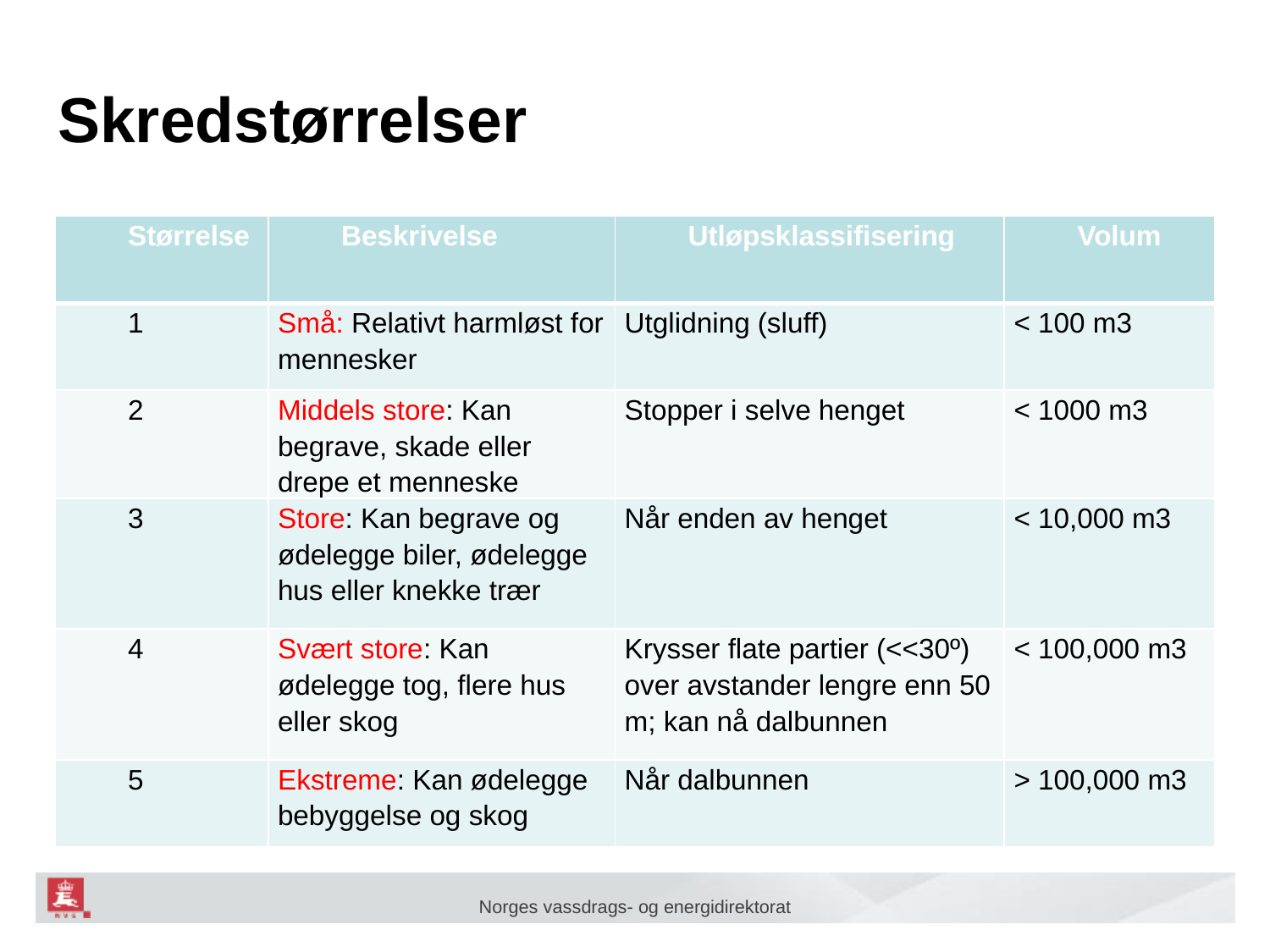

# Skredstørrelser
| Størrelse | Beskrivelse | Utløpsklassifisering | Volum |
| --- | --- | --- | --- |
| 1 | Små: Relativt harmløst for mennesker | Utglidning (sluff) | < 100 m3 |
| 2 | Middels store: Kan begrave, skade eller drepe et menneske | Stopper i selve henget | < 1000 m3 |
| 3 | Store: Kan begrave og ødelegge biler, ødelegge hus eller knekke trær | Når enden av henget | < 10,000 m3 |
| 4 | Svært store: Kan ødelegge tog, flere hus eller skog | Krysser flate partier (<<30º) over avstander lengre enn 50 m; kan nå dalbunnen | < 100,000 m3 |
| 5 | Ekstreme: Kan ødelegge bebyggelse og skog | Når dalbunnen | > 100,000 m3 |